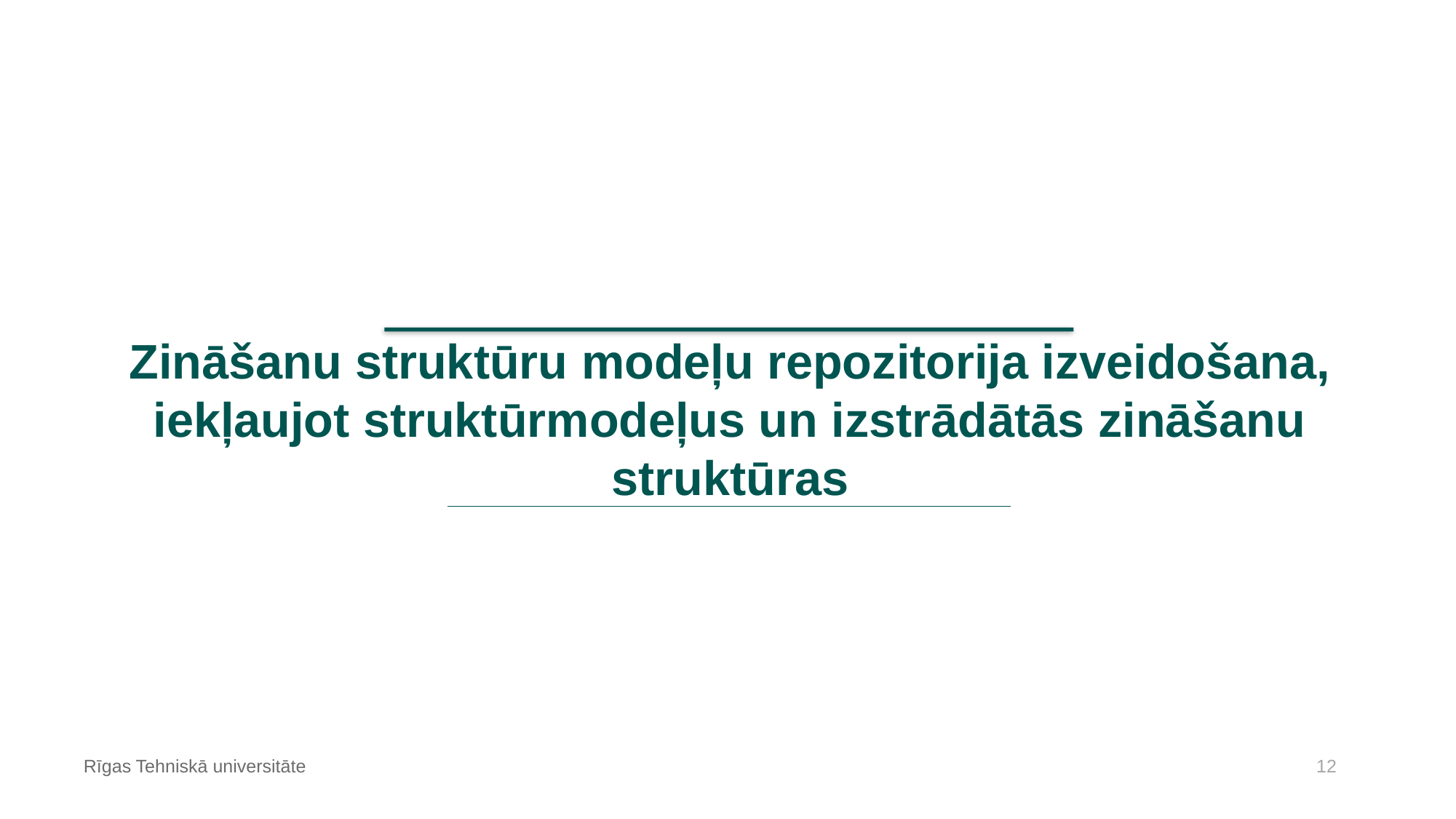

# Zināšanu struktūru modeļu repozitorija izveidošana, iekļaujot struktūrmodeļus un izstrādātās zināšanu struktūras

Rīgas Tehniskā universitāte